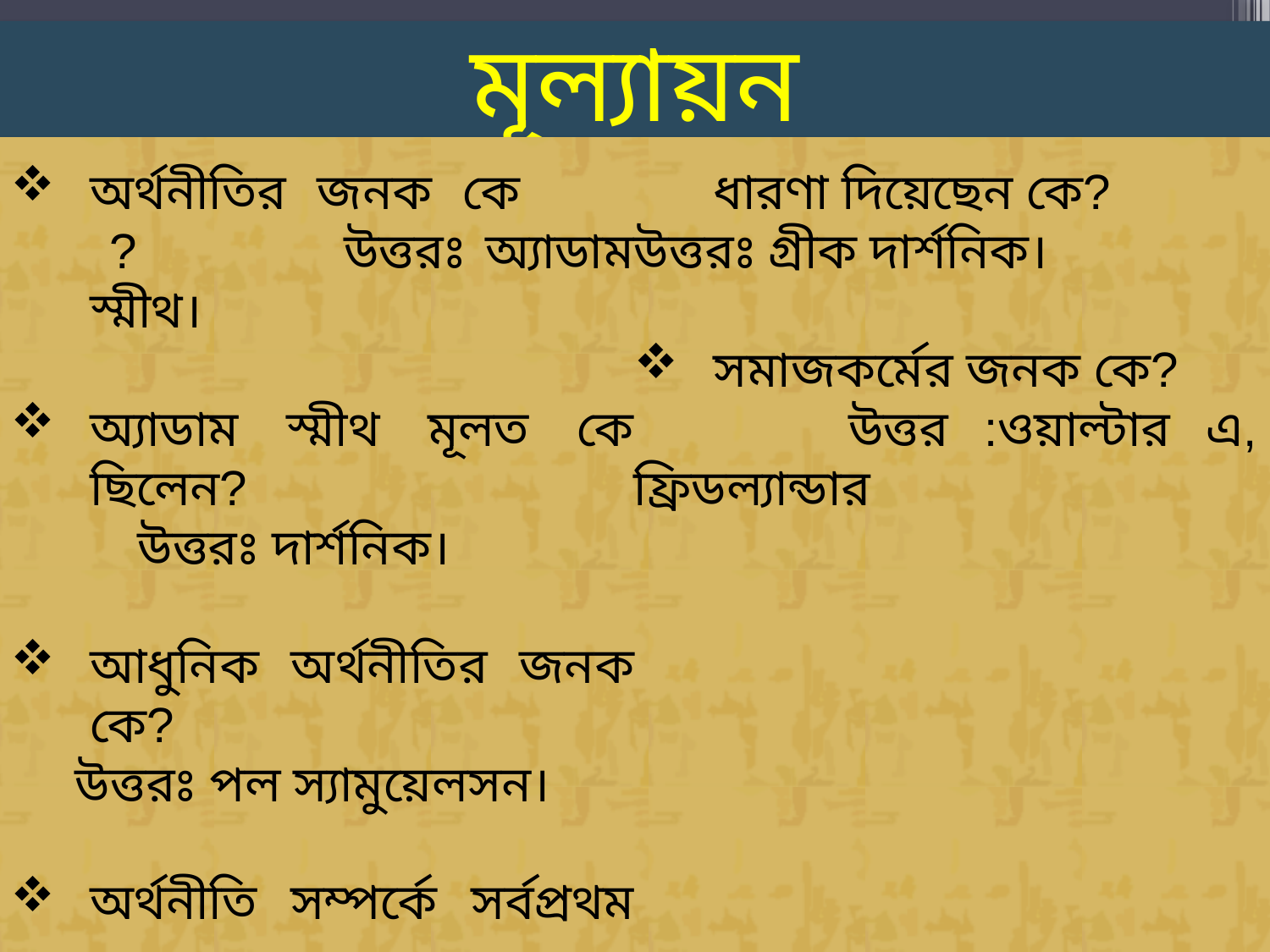

মূল্যায়ন
অর্থনীতির জনক কে	 ?          উত্তরঃ অ্যাডাম স্মীথ।

অ্যাডাম স্মীথ মূলত কে ছিলেন?
	উত্তরঃ দার্শনিক।

আধুনিক অর্থনীতির জনক কে?
     উত্তরঃ পল স্যামুয়েলসন।

অর্থনীতি সম্পর্কে সর্বপ্রথম ধারণা দিয়েছেন কে?
উত্তরঃ গ্রীক দার্শনিক।

সমাজকর্মের জনক কে?
      উত্তর :ওয়াল্টার এ, ফ্রিডল্যান্ডার